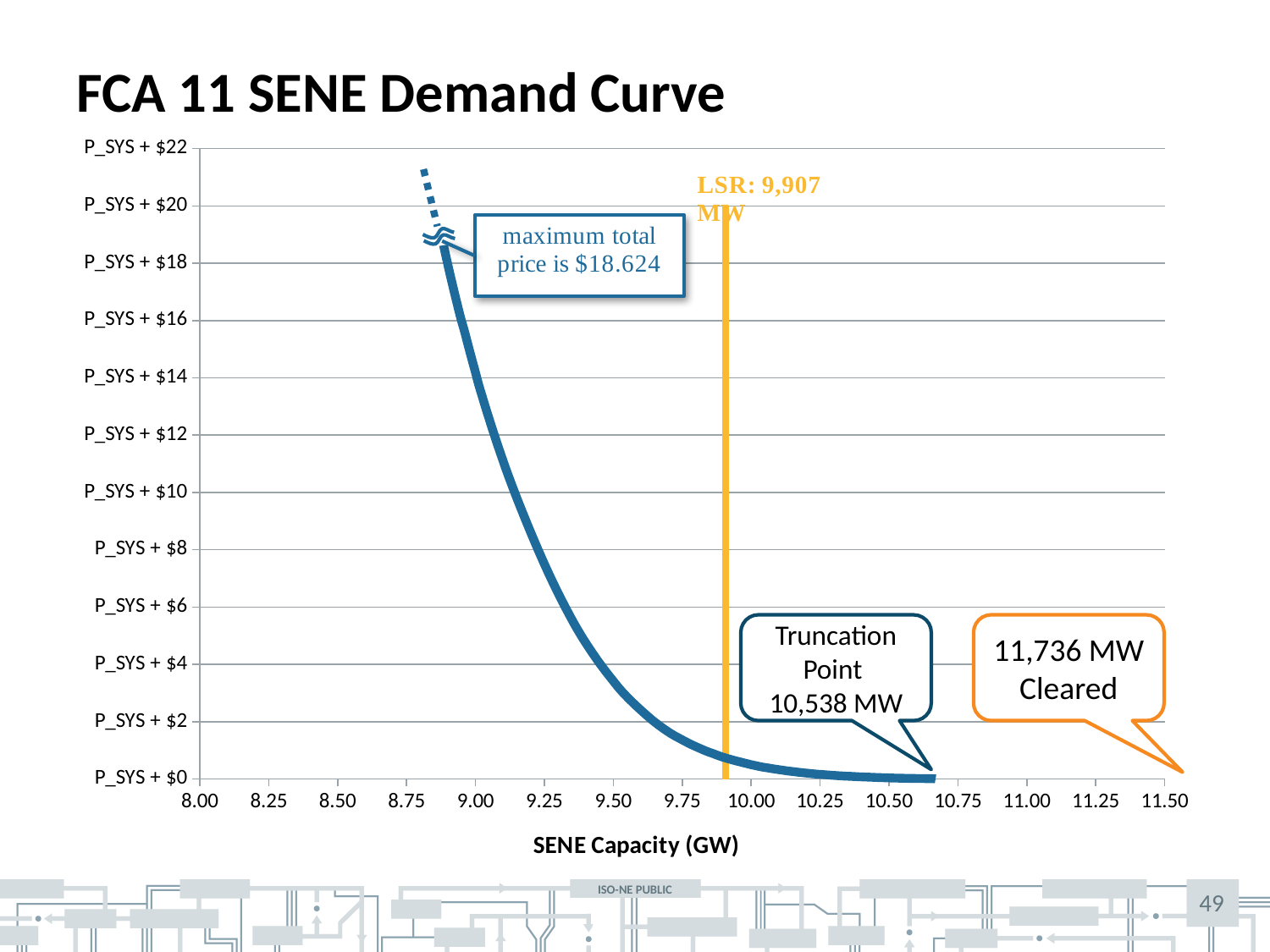

# FCA 11 SENE Demand Curve

### Chart

| Category |  |  |
|---|---|---|
Truncation Point
10,538 MW
11,736 MW Cleared
49